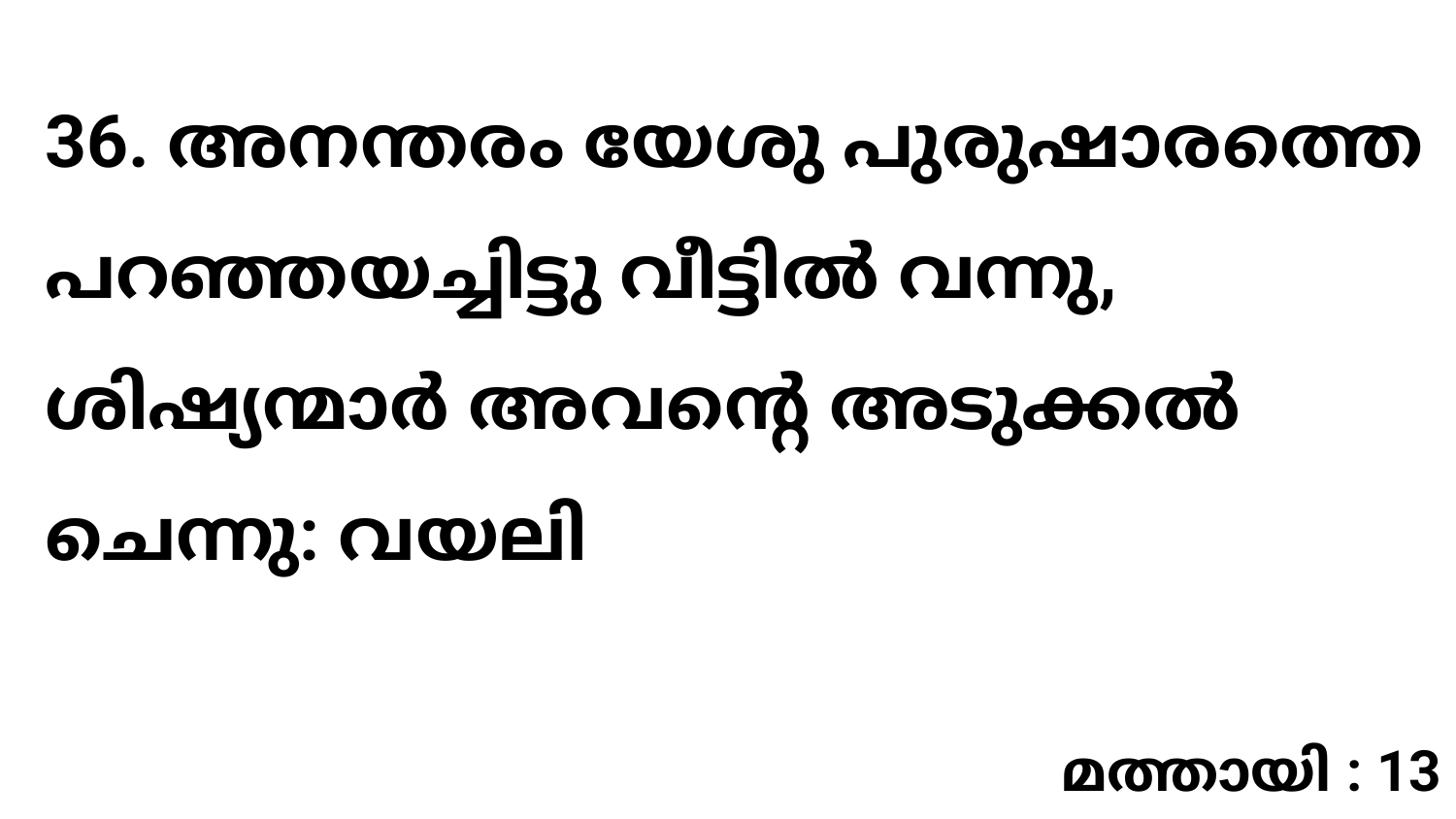

36. അനന്തരം യേശു പുരുഷാരത്തെ പറഞ്ഞയച്ചിട്ടു വീട്ടിൽ വന്നു, ശിഷ്യന്മാർ അവന്റെ അടുക്കൽ ചെന്നു: വയലി
മത്തായി : 13